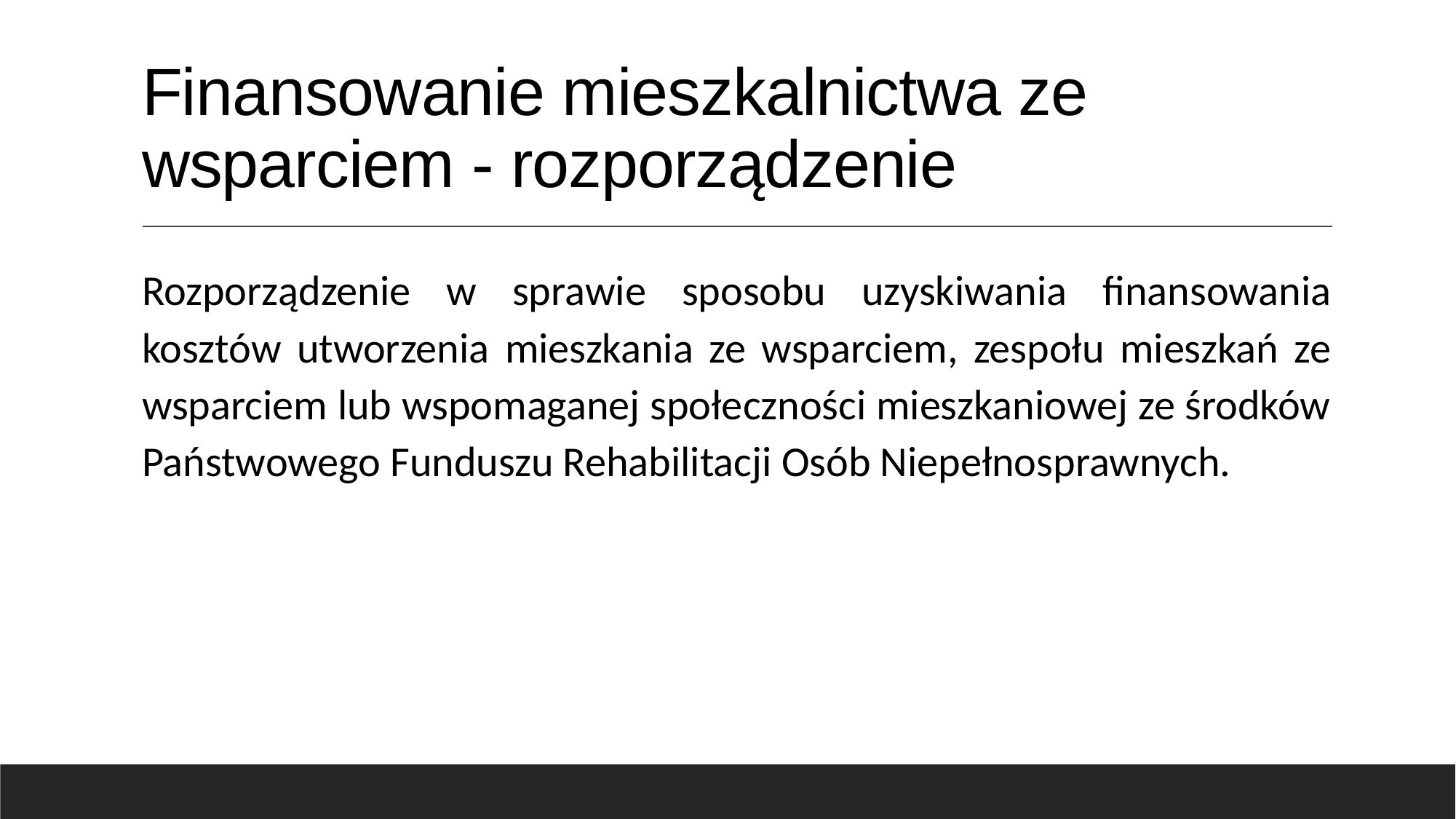

# Finansowanie mieszkalnictwa ze wsparciem - rozporządzenie
Rozporządzenie w sprawie sposobu uzyskiwania finansowania kosztów utworzenia mieszkania ze wsparciem, zespołu mieszkań ze wsparciem lub wspomaganej społeczności mieszkaniowej ze środków Państwowego Funduszu Rehabilitacji Osób Niepełnosprawnych.